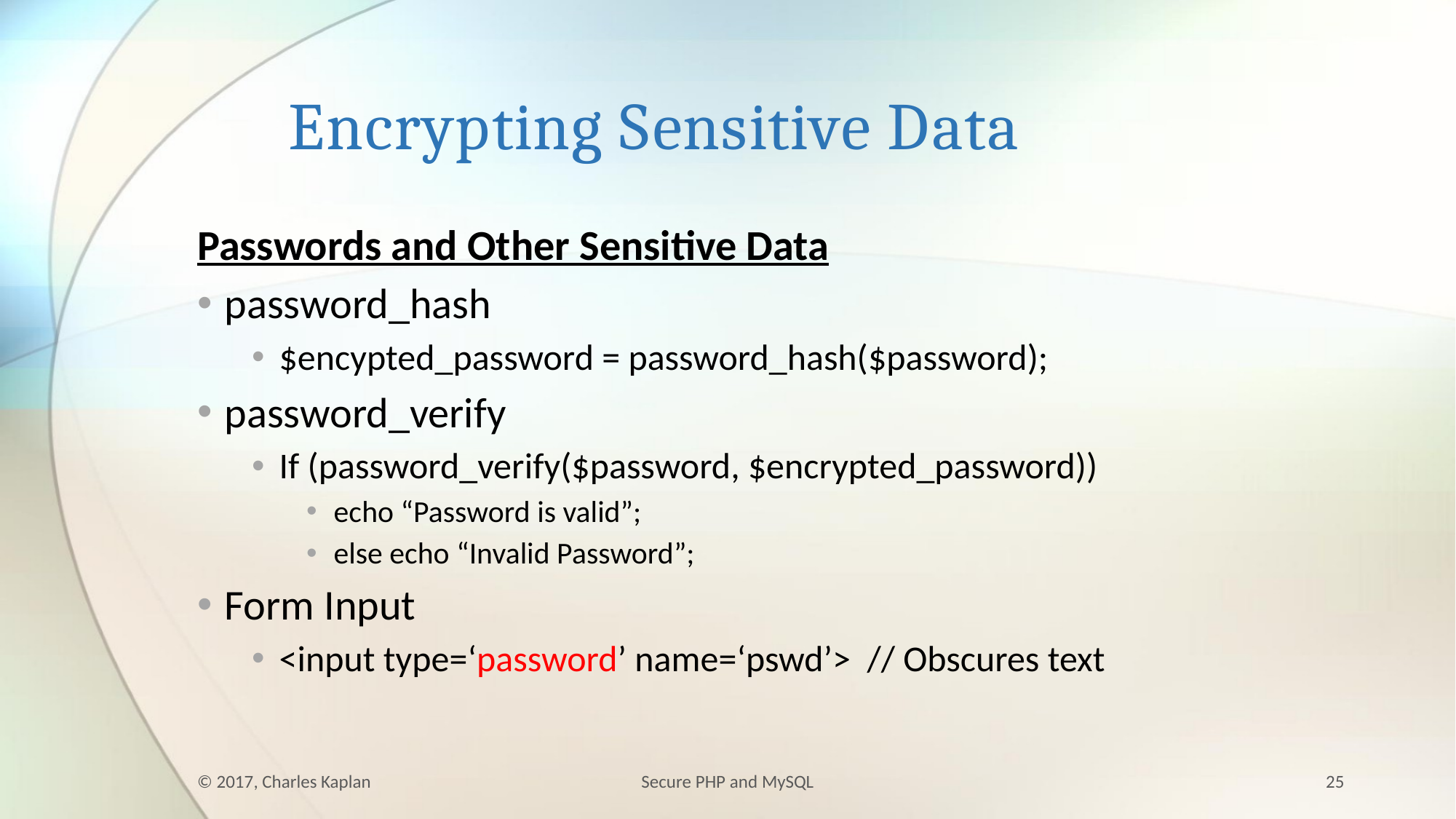

# Encrypting Sensitive Data
Passwords and Other Sensitive Data
password_hash
$encypted_password = password_hash($password);
password_verify
If (password_verify($password, $encrypted_password))
echo “Password is valid”;
else echo “Invalid Password”;
Form Input
<input type=‘password’ name=‘pswd’>  // Obscures text
© 2017, Charles Kaplan
Secure PHP and MySQL
25